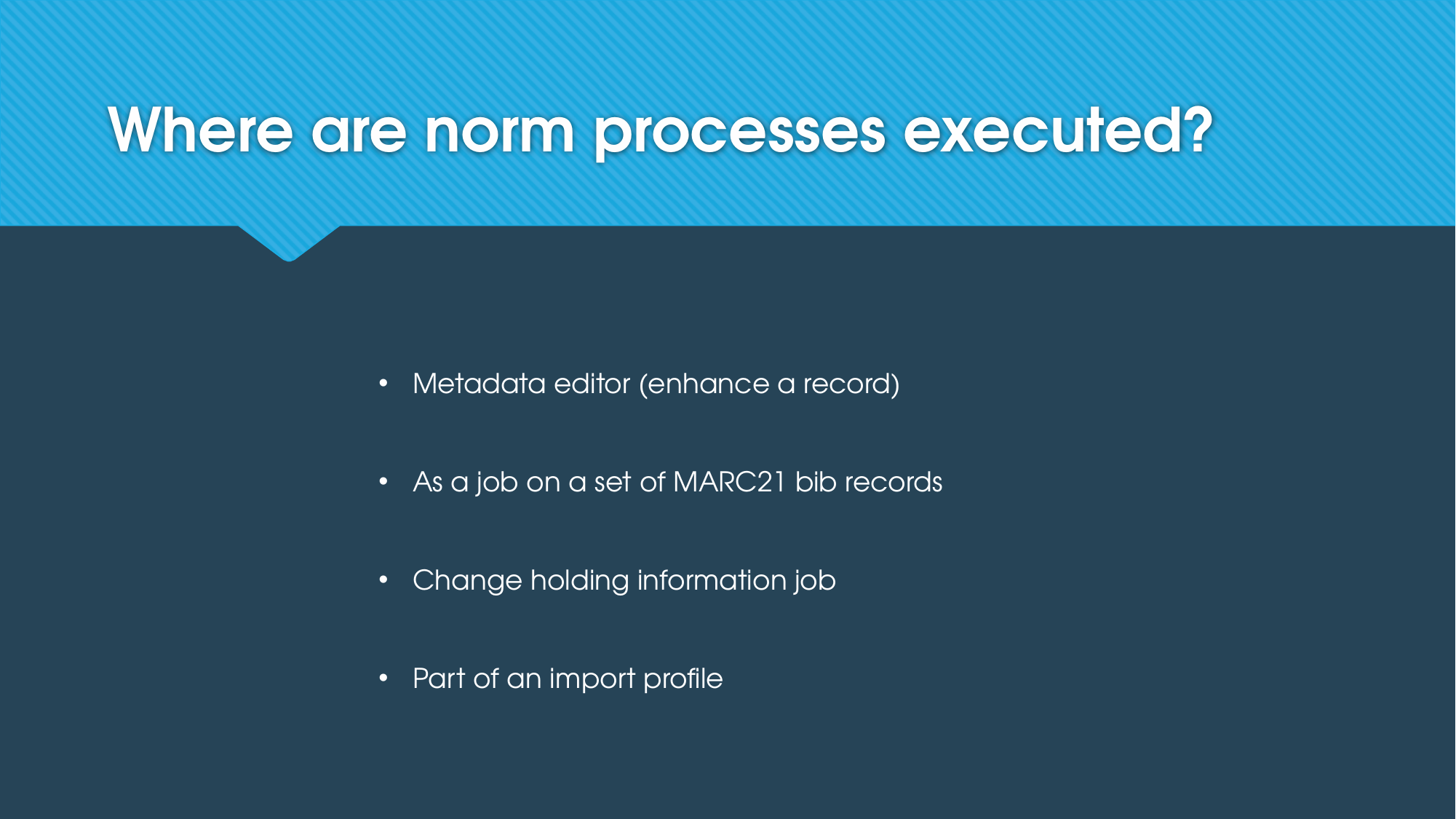

# Where are norm processes executed?
Metadata editor (enhance a record)
As a job on a set of MARC21 bib records
Change holding information job
Part of an import profile